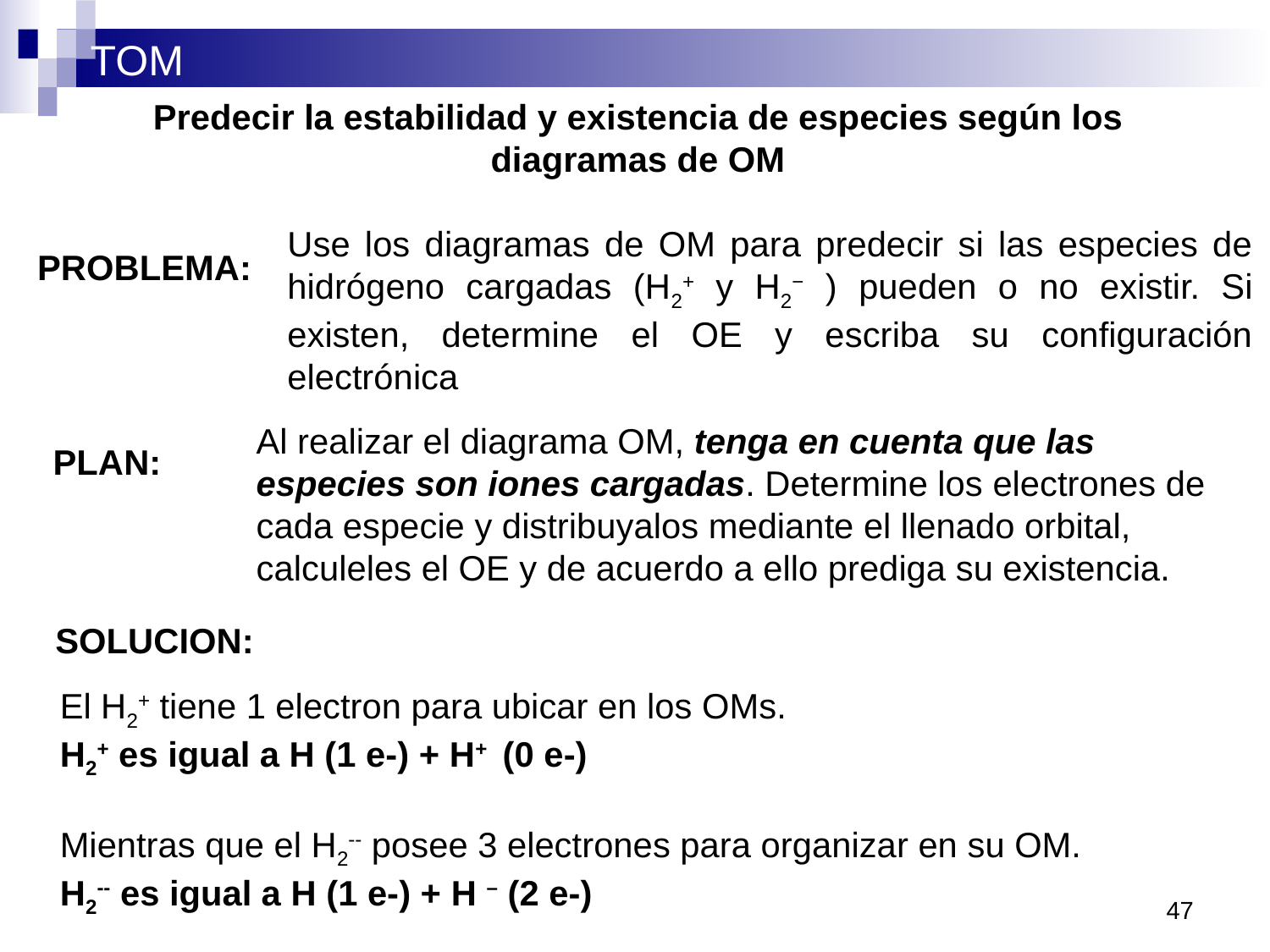

Predecir la estabilidad y existencia de especies según los diagramas de OM
Use los diagramas de OM para predecir si las especies de hidrógeno cargadas (H2+ y H2− ) pueden o no existir. Si existen, determine el OE y escriba su configuración electrónica
PROBLEMA:
Al realizar el diagrama OM, tenga en cuenta que las especies son iones cargadas. Determine los electrones de cada especie y distribuyalos mediante el llenado orbital, calculeles el OE y de acuerdo a ello prediga su existencia.
PLAN:
SOLUCION:
El H2+ tiene 1 electron para ubicar en los OMs.
H2+ es igual a H (1 e-) + H+  (0 e-)

Mientras que el H2-- posee 3 electrones para organizar en su OM.
H2-- es igual a H (1 e-) + H – (2 e-)
47